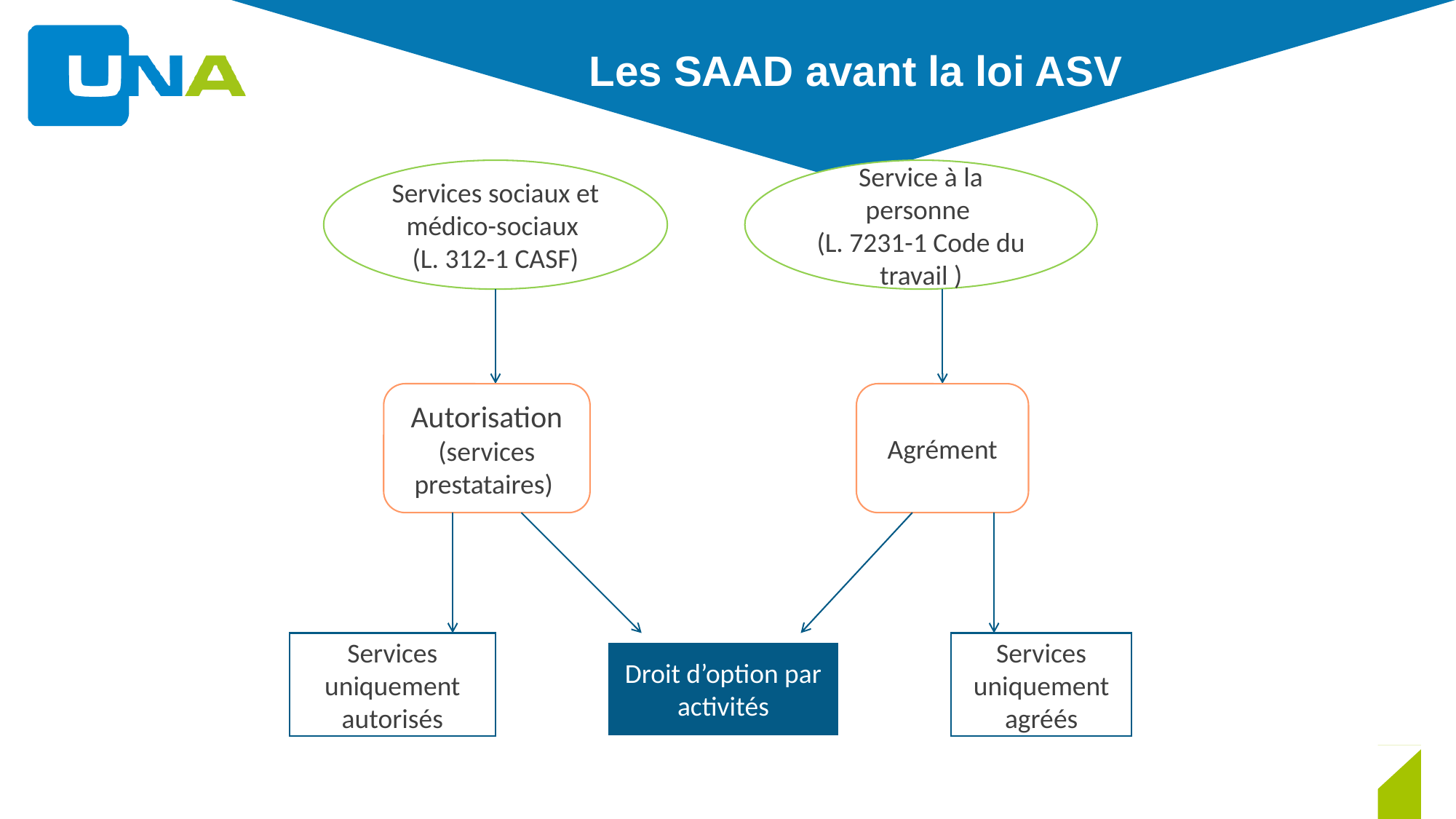

# Les SAAD avant la loi ASV
Services sociaux et médico-sociaux
(L. 312-1 CASF)
Service à la personne
(L. 7231-1 Code du travail )
Autorisation
(services prestataires)
Agrément
Services uniquement autorisés
Services uniquement agréés
Droit d’option par activités
14
Journée nationale 2016 / Loi ASV